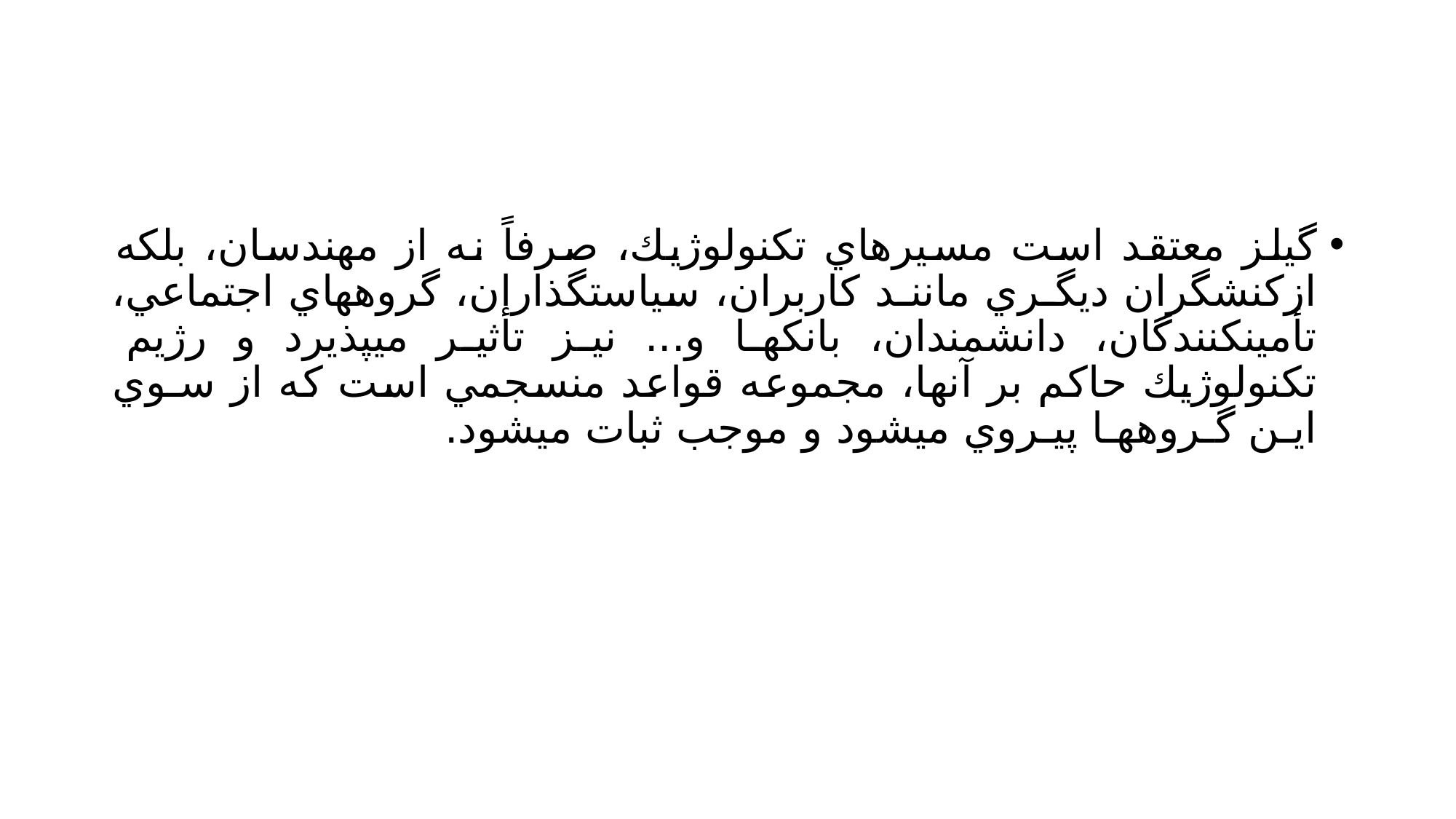

#
گيلز معتقد است مسيرهاي تكنولوژيك، صرفاً نه از مهندسان، بلكه ازكنشگران ديگـري ماننـد كاربران، سياستگذاران، گروههاي اجتماعي، تأمينكنندگان، دانشمندان، بانكها و... نيز تأثير ميپذيرد و رژيم تكنولوژيك حاكم بر آنها، مجموعه قواعد منسجمي است كه از سـوي ايـن گـروههـا پيـروي ميشود و موجب ثبات ميشود.